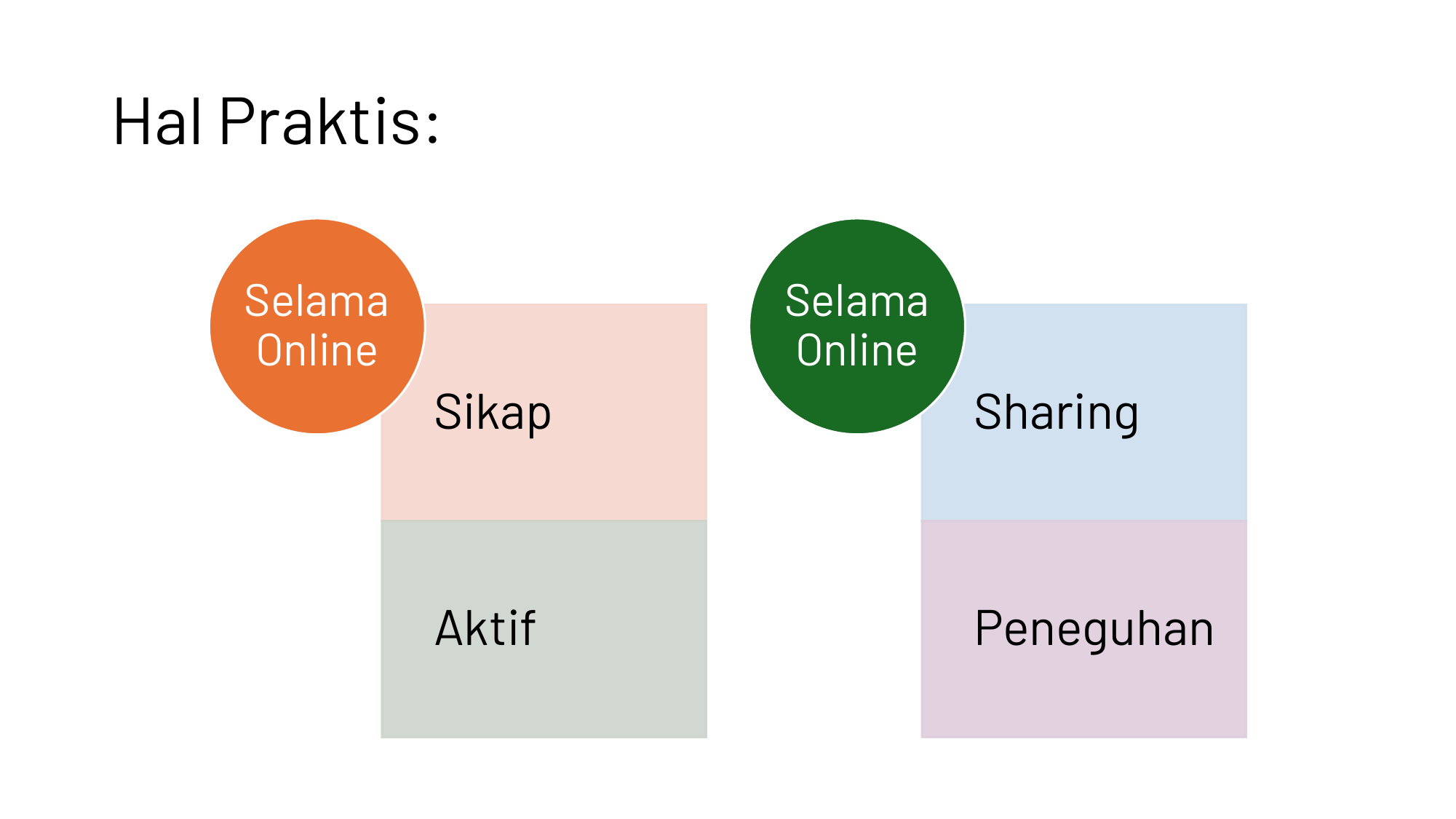

# Hal Praktis:
Sikap
Aktif
Selama Online
Sharing
Peneguhan
Selama Online